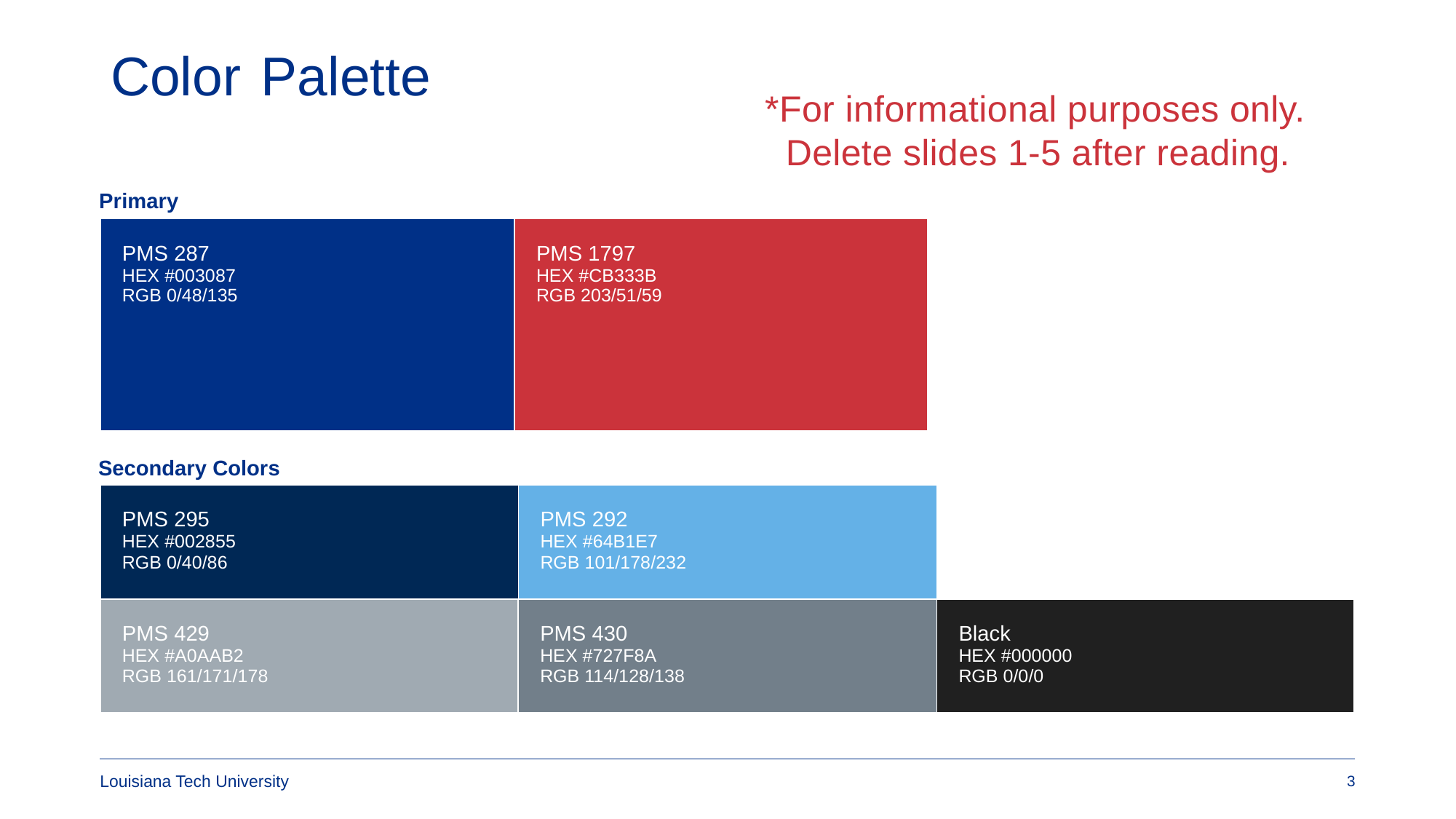

Color Palette
*For informational purposes only.
  Delete slides 1-5 after reading.
Primary Colors
| PMS 287 HEX #003087 RGB 0/48/135 | PMS 1797 HEX #CB333B RGB 203/51/59 |
| --- | --- |
Secondary Colors
| PMS 295 HEX #002855 RGB 0/40/86 | PMS 292 HEX #64B1E7 RGB 101/178/232 |
| --- | --- |
| PMS 429 HEX #A0AAB2 RGB 161/171/178 | PMS 430 HEX #727F8A RGB 114/128/138 | Black HEX #000000 RGB 0/0/0 |
| --- | --- | --- |